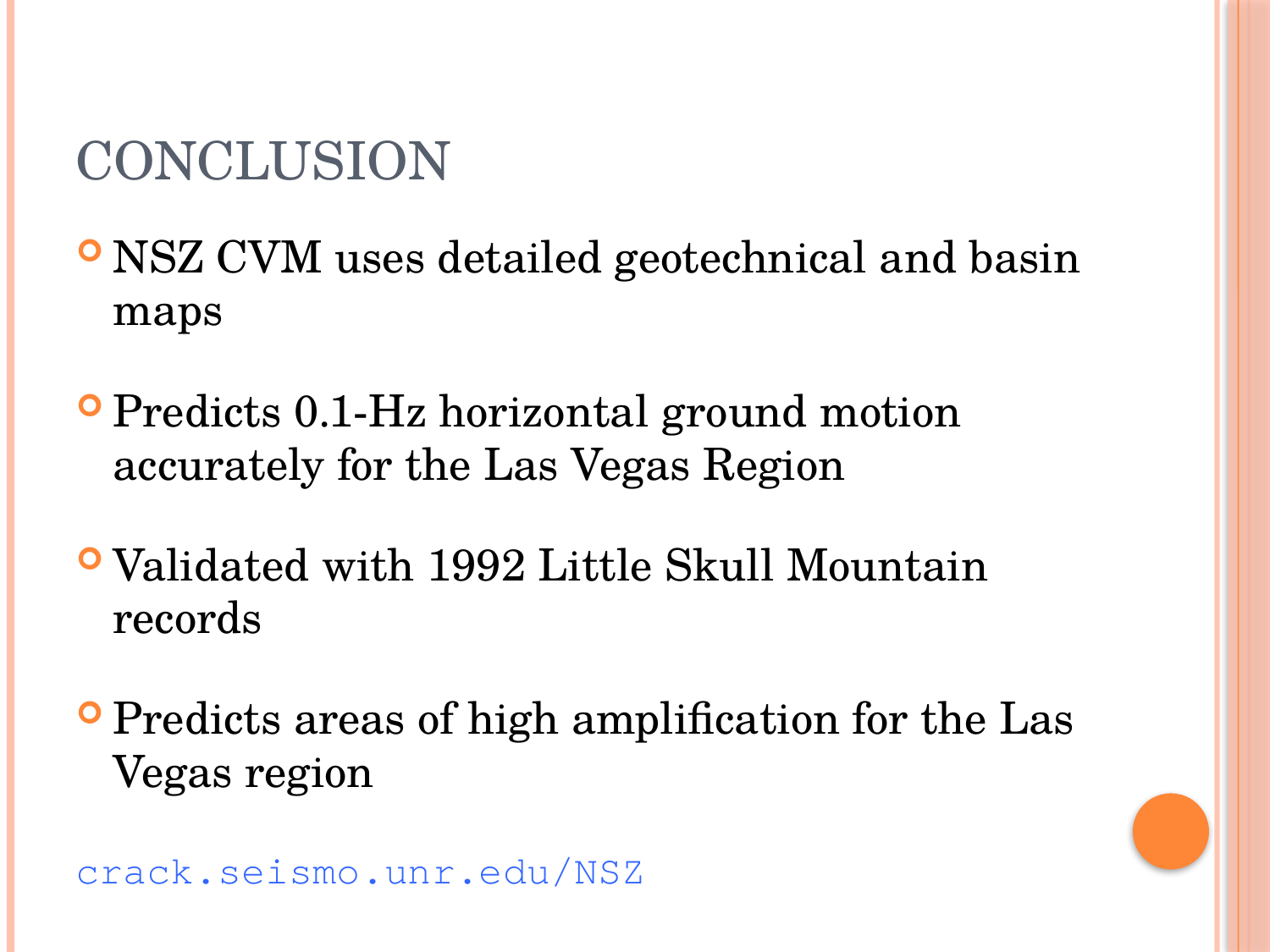

# Conclusion
NSZ CVM uses detailed geotechnical and basin maps
Predicts 0.1-Hz horizontal ground motion accurately for the Las Vegas Region
Validated with 1992 Little Skull Mountain records
Predicts areas of high amplification for the Las Vegas region
crack.seismo.unr.edu/NSZ